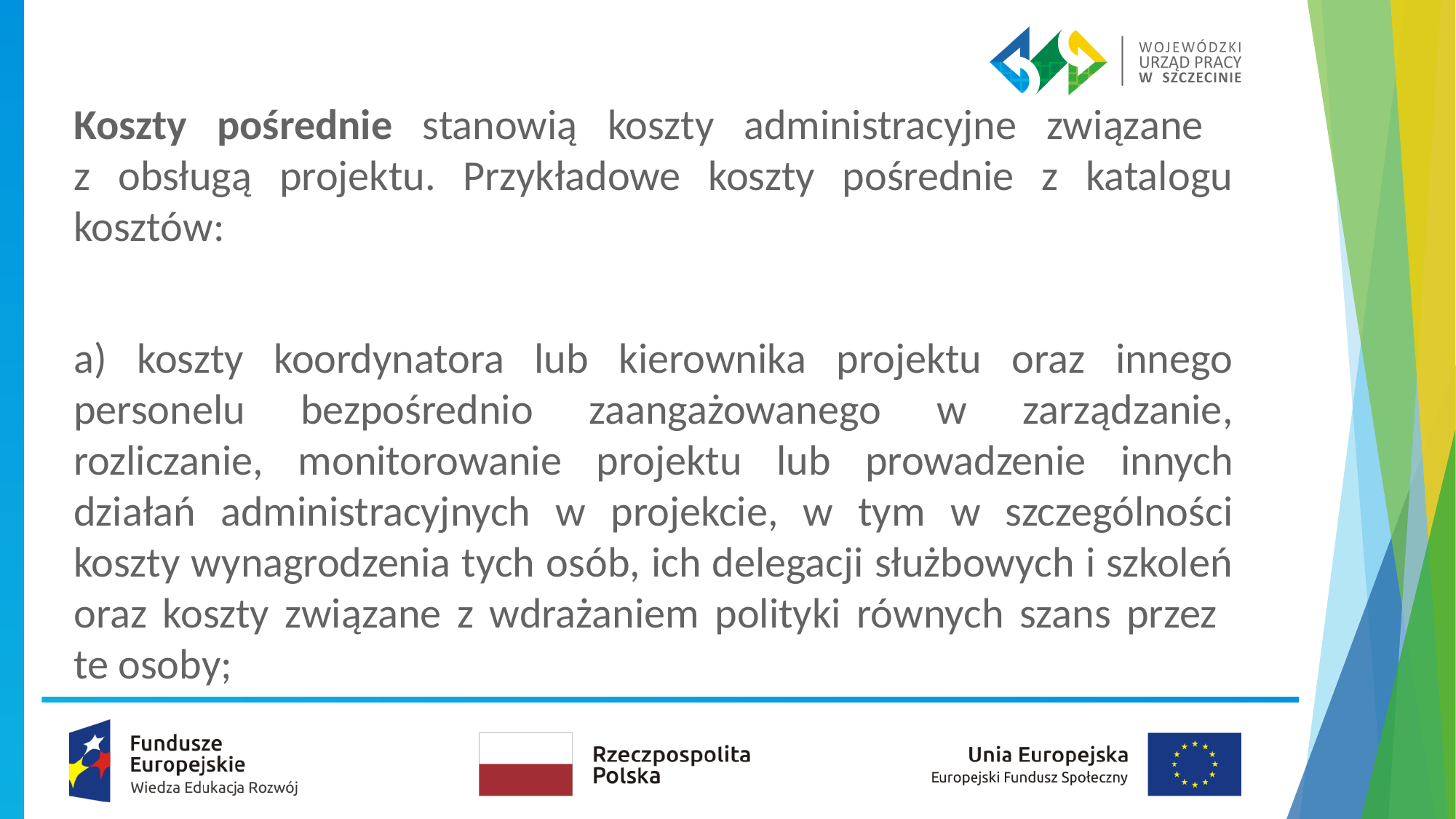

Koszty pośrednie stanowią koszty administracyjne związane
z obsługą projektu. Przykładowe koszty pośrednie z katalogu kosztów:

a) koszty koordynatora lub kierownika projektu oraz innego personelu bezpośrednio zaangażowanego w zarządzanie, rozliczanie, monitorowanie projektu lub prowadzenie innych działań administracyjnych w projekcie, w tym w szczególności koszty wynagrodzenia tych osób, ich delegacji służbowych i szkoleń oraz koszty związane z wdrażaniem polityki równych szans przez
te osoby;